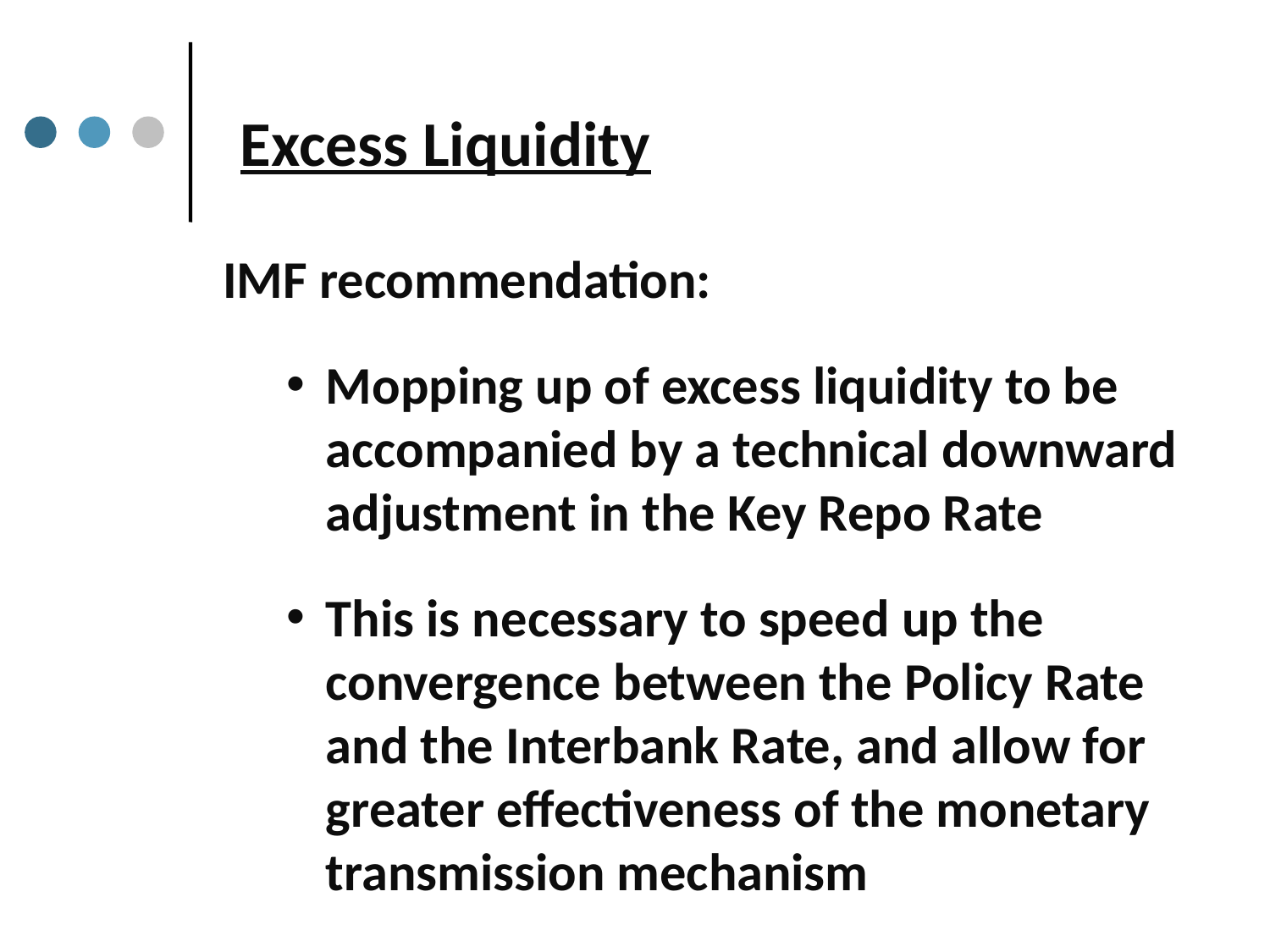

Excess Liquidity
IMF recommendation:
Mopping up of excess liquidity to be accompanied by a technical downward adjustment in the Key Repo Rate
This is necessary to speed up the convergence between the Policy Rate and the Interbank Rate, and allow for greater effectiveness of the monetary transmission mechanism